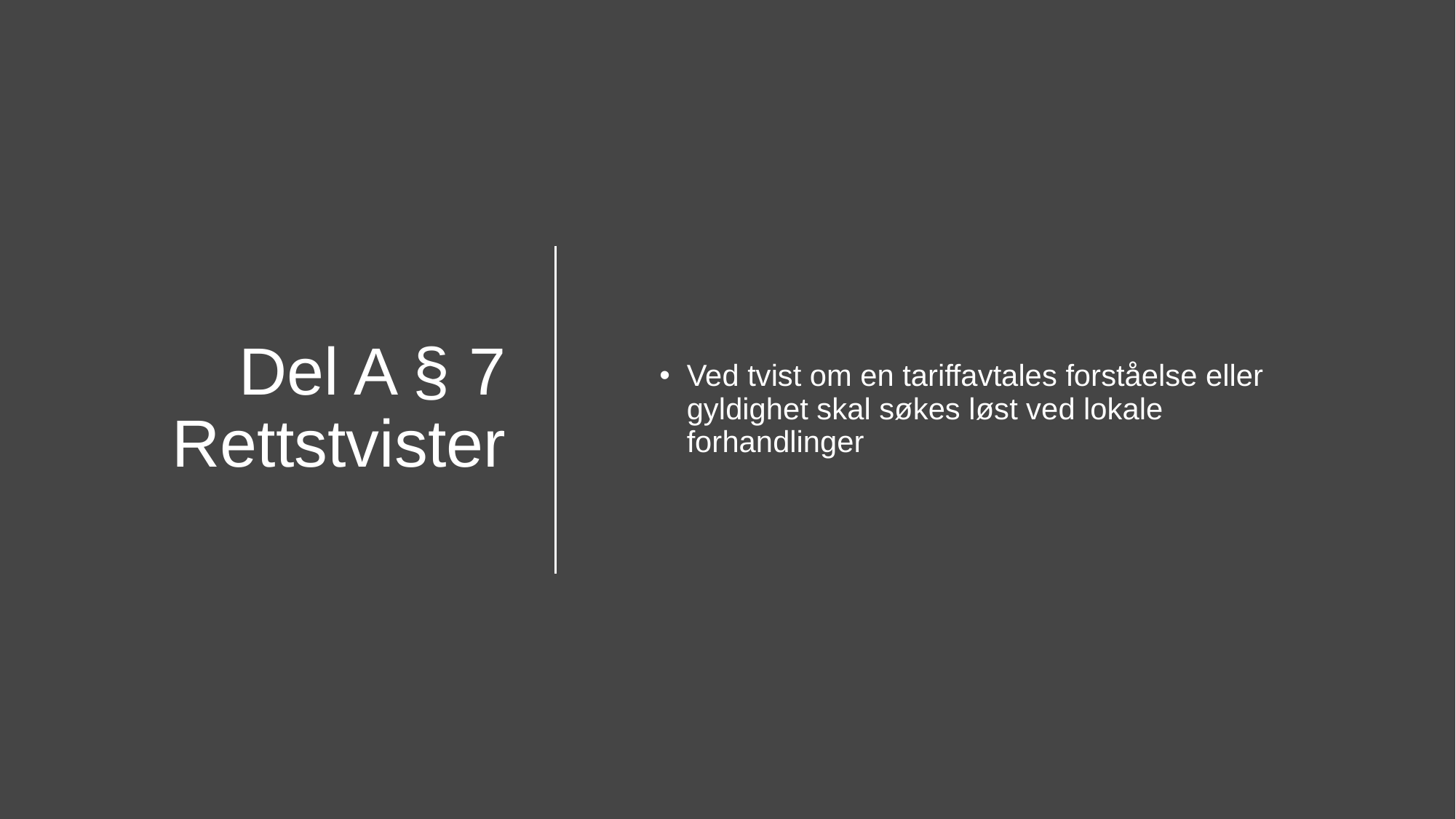

# Del A § 7 Rettstvister
Ved tvist om en tariffavtales forståelse eller gyldighet skal søkes løst ved lokale forhandlinger